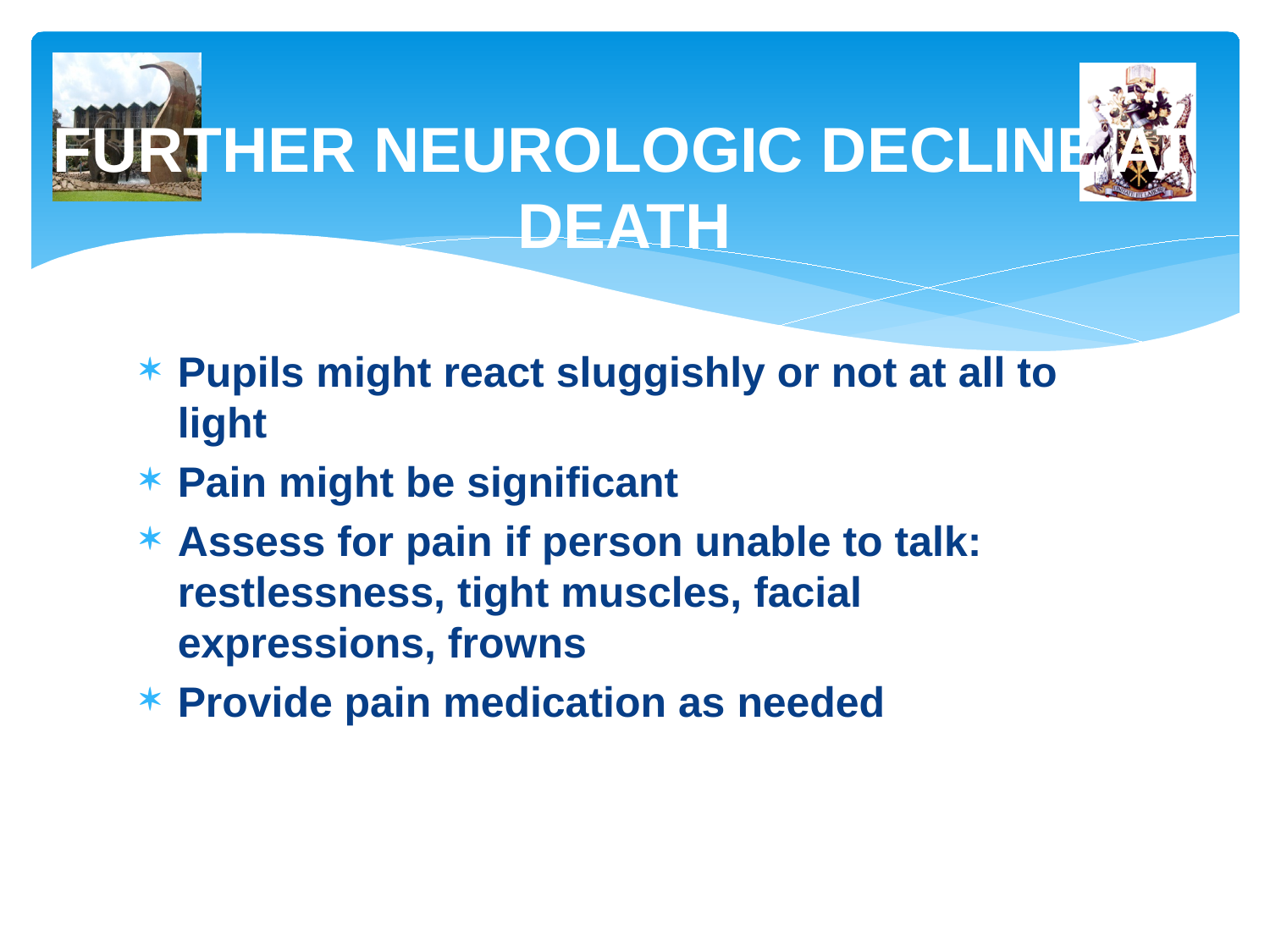

# FURTHER NEUROLOGIC DECLINE AT DEATH
Pupils might react sluggishly or not at all to light
Pain might be significant
Assess for pain if person unable to talk:  restlessness, tight muscles, facial expressions, frowns
Provide pain medication as needed